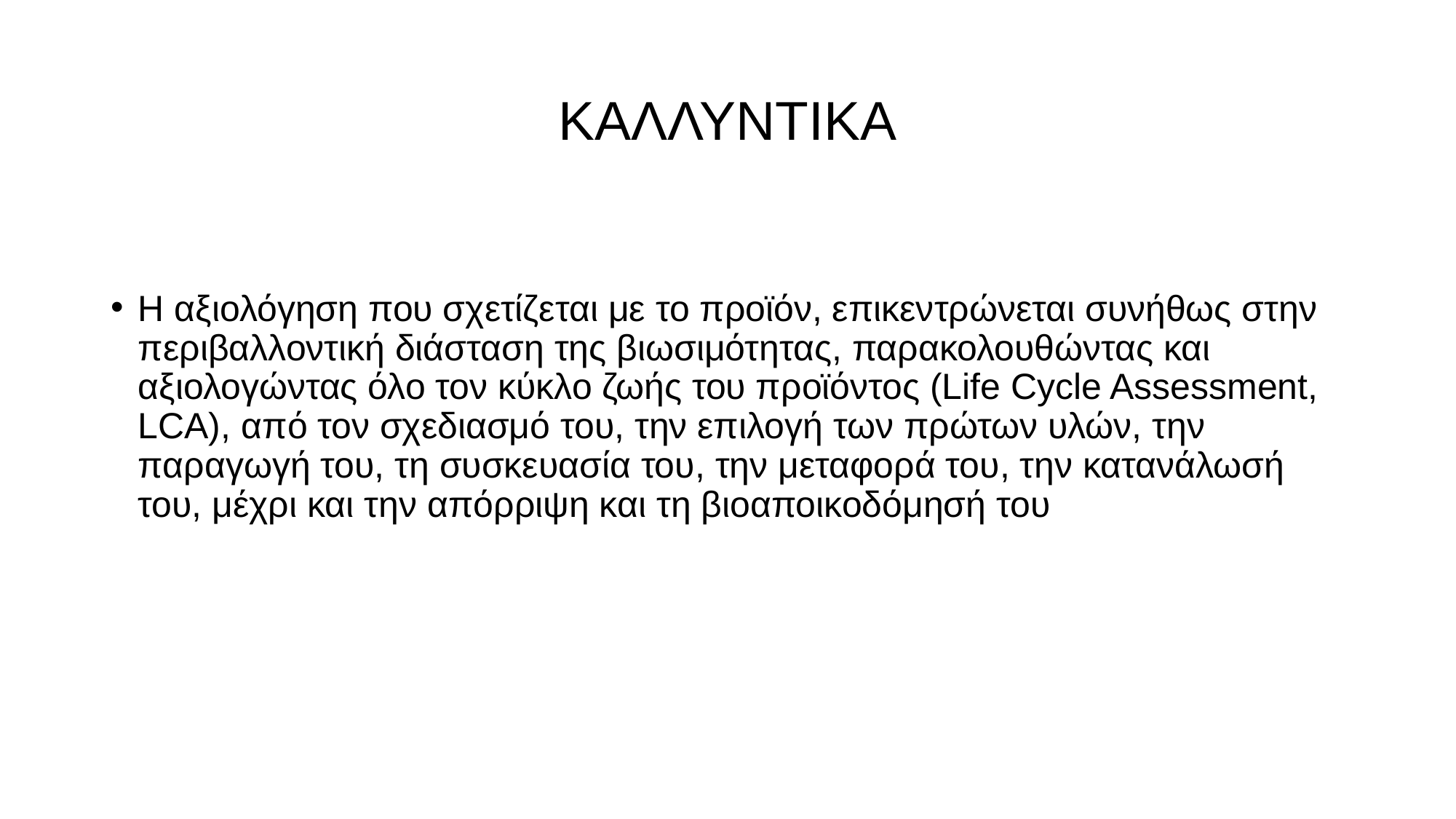

# ΚΑΛΛΥΝΤΙΚΑ

Η αξιολόγηση που σχετίζεται με το προϊόν, επικεντρώνεται συνήθως στην περιβαλλοντική διάσταση της βιωσιμότητας, παρακολουθώντας και αξιολογώντας όλο τον κύκλο ζωής του προϊόντος (Life Cycle Assessment, LCA), από τον σχεδιασμό του, την επιλογή των πρώτων υλών, την παραγωγή του, τη συσκευασία του, την μεταφορά του, την κατανάλωσή του, μέχρι και την απόρριψη και τη βιοαποικοδόμησή του